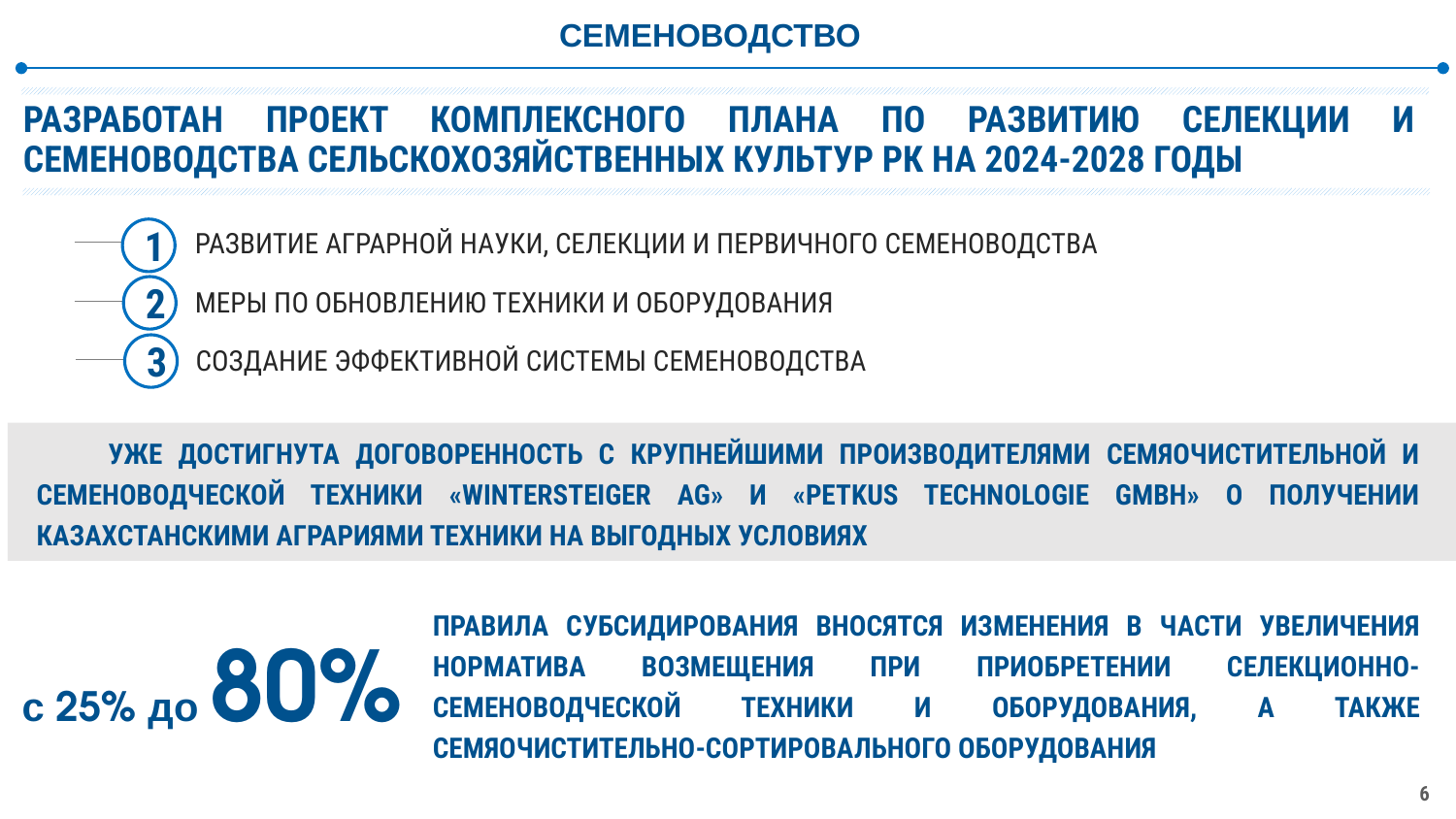

СЕМЕНОВОДСТВО

РАЗРАБОТАН ПРОЕКТ КОМПЛЕКСНОГО ПЛАНА ПО РАЗВИТИЮ СЕЛЕКЦИИ И СЕМЕНОВОДСТВА СЕЛЬСКОХОЗЯЙСТВЕННЫХ КУЛЬТУР РК НА 2024-2028 ГОДЫ
1
РАЗВИТИЕ АГРАРНОЙ НАУКИ, СЕЛЕКЦИИ И ПЕРВИЧНОГО СЕМЕНОВОДСТВА

2
МЕРЫ ПО ОБНОВЛЕНИЮ ТЕХНИКИ И ОБОРУДОВАНИЯ
3
СОЗДАНИЕ ЭФФЕКТИВНОЙ СИСТЕМЫ СЕМЕНОВОДСТВА

УЖЕ ДОСТИГНУТА ДОГОВОРЕННОСТЬ С КРУПНЕЙШИМИ ПРОИЗВОДИТЕЛЯМИ СЕМЯОЧИСТИТЕЛЬНОЙ И СЕМЕНОВОДЧЕСКОЙ ТЕХНИКИ «WINTERSTEIGER AG» И «PETKUS TECHNOLOGIE GMBH» О ПОЛУЧЕНИИ КАЗАХСТАНСКИМИ АГРАРИЯМИ ТЕХНИКИ НА ВЫГОДНЫХ УСЛОВИЯХ
ПРАВИЛА СУБСИДИРОВАНИЯ ВНОСЯТСЯ ИЗМЕНЕНИЯ В ЧАСТИ УВЕЛИЧЕНИЯ НОРМАТИВА ВОЗМЕЩЕНИЯ ПРИ ПРИОБРЕТЕНИИ СЕЛЕКЦИОННО-СЕМЕНОВОДЧЕСКОЙ ТЕХНИКИ И ОБОРУДОВАНИЯ, А ТАКЖЕ СЕМЯОЧИСТИТЕЛЬНО-СОРТИРОВАЛЬНОГО ОБОРУДОВАНИЯ
с 25% до 80%